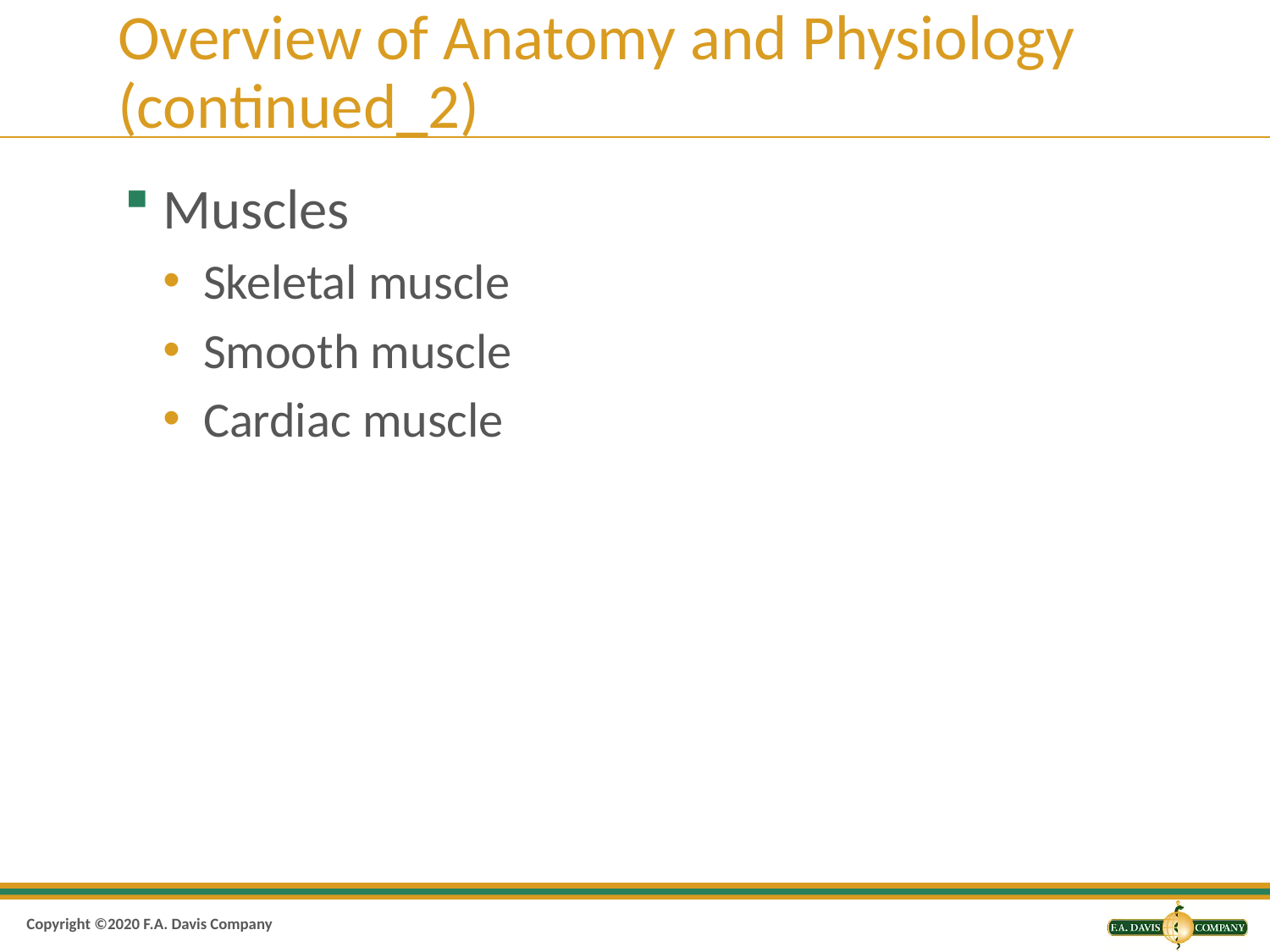

# Overview of Anatomy and Physiology (continued_2)
Muscles
Skeletal muscle
Smooth muscle
Cardiac muscle